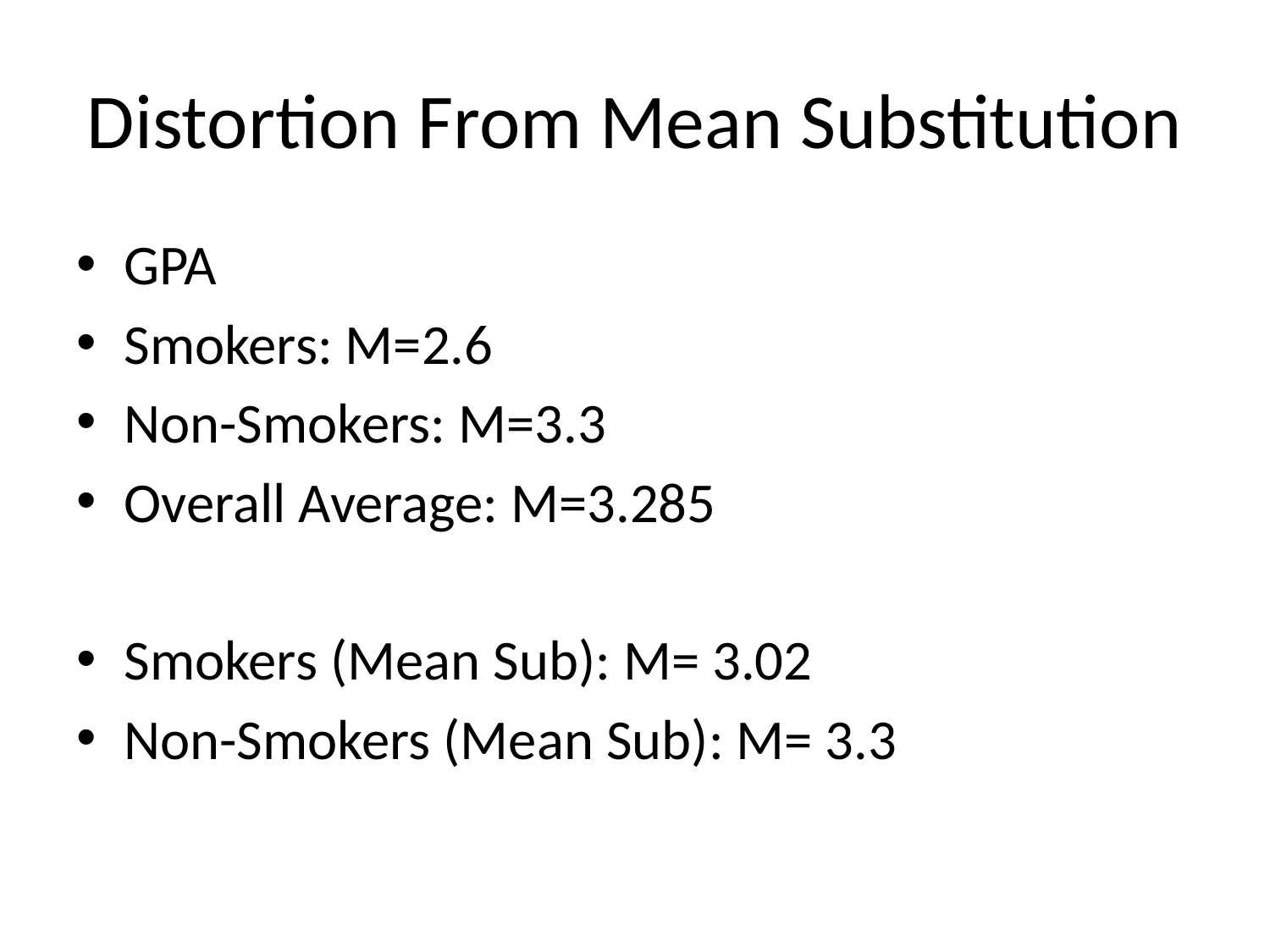

# Distortion From Mean Substitution
GPA
Smokers: M=2.6
Non-Smokers: M=3.3
Overall Average: M=3.285

Smokers (Mean Sub): M= 3.02
Non-Smokers (Mean Sub): M= 3.3